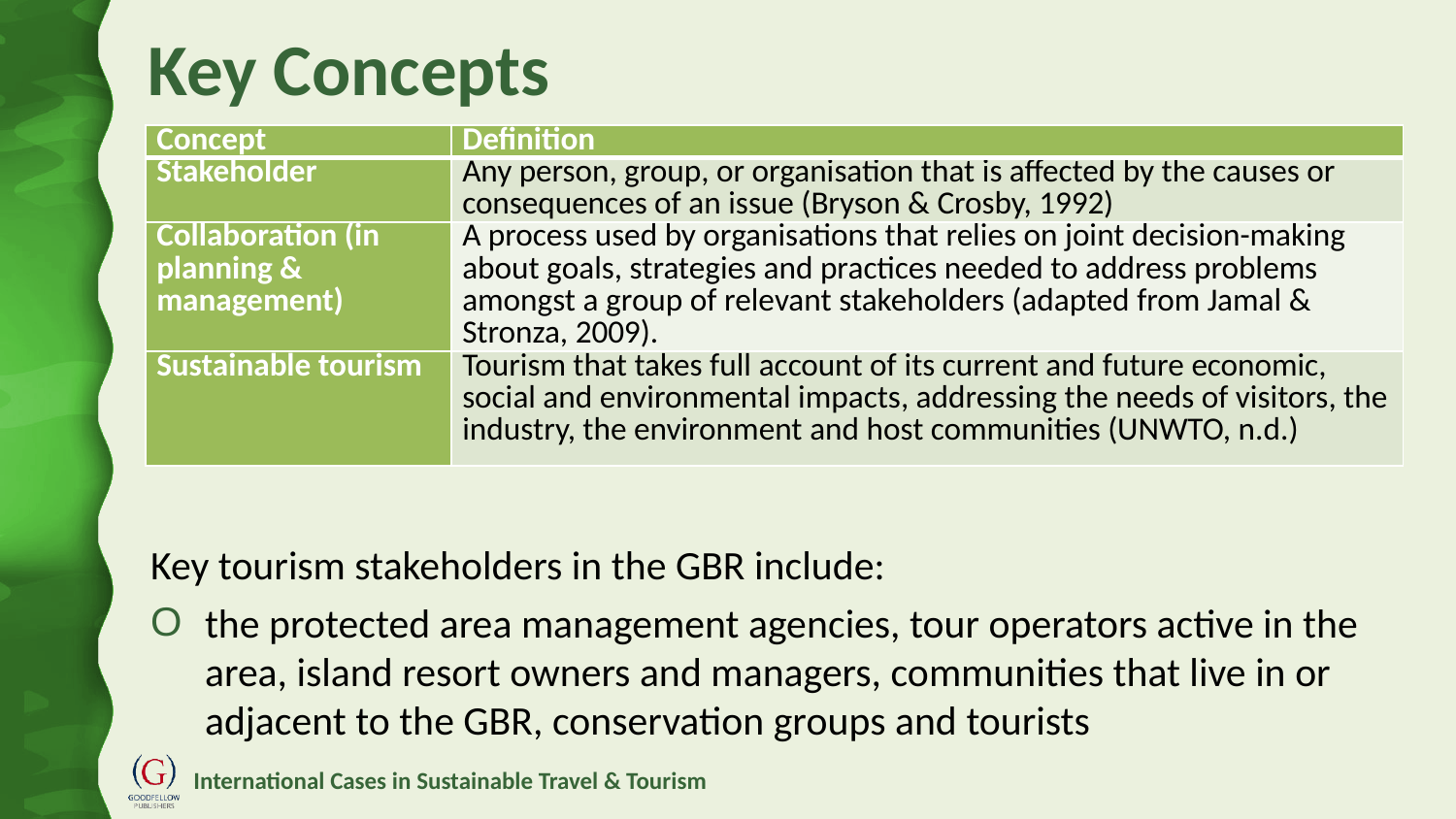

# Key Concepts
| Concept | Definition |
| --- | --- |
| Stakeholder | Any person, group, or organisation that is affected by the causes or consequences of an issue (Bryson & Crosby, 1992) |
| Collaboration (in planning & management) | A process used by organisations that relies on joint decision-making about goals, strategies and practices needed to address problems amongst a group of relevant stakeholders (adapted from Jamal & Stronza, 2009). |
| Sustainable tourism | Tourism that takes full account of its current and future economic, social and environmental impacts, addressing the needs of visitors, the industry, the environment and host communities (UNWTO, n.d.) |
Key tourism stakeholders in the GBR include:
the protected area management agencies, tour operators active in the area, island resort owners and managers, communities that live in or adjacent to the GBR, conservation groups and tourists